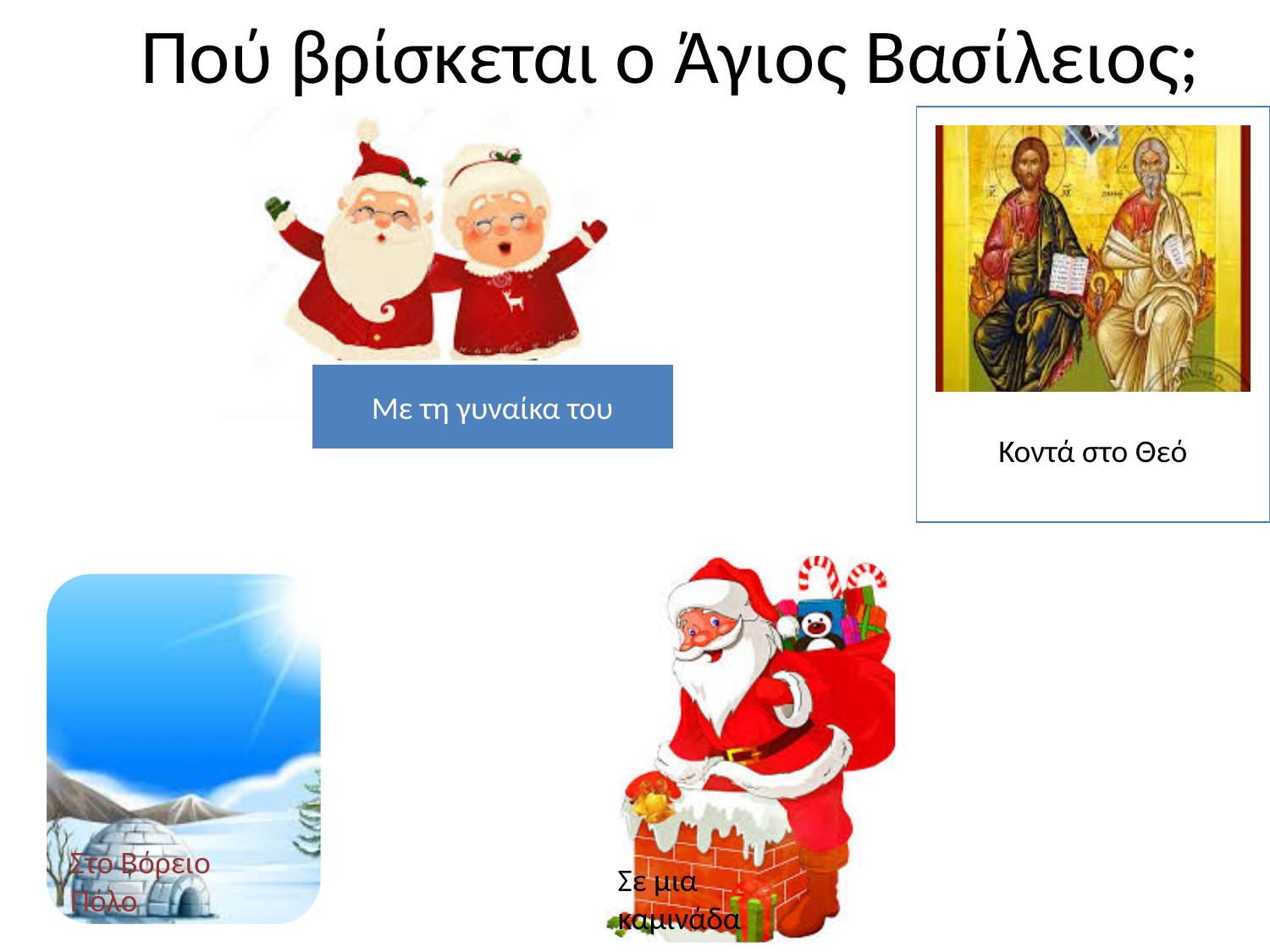

Πού βρίσκεται ο Άγιος Βασίλειος;
Με τη γυναίκα του
Κοντά στο Θεό
Σε μια καμινάδα
Στο Βόρειο Πόλο